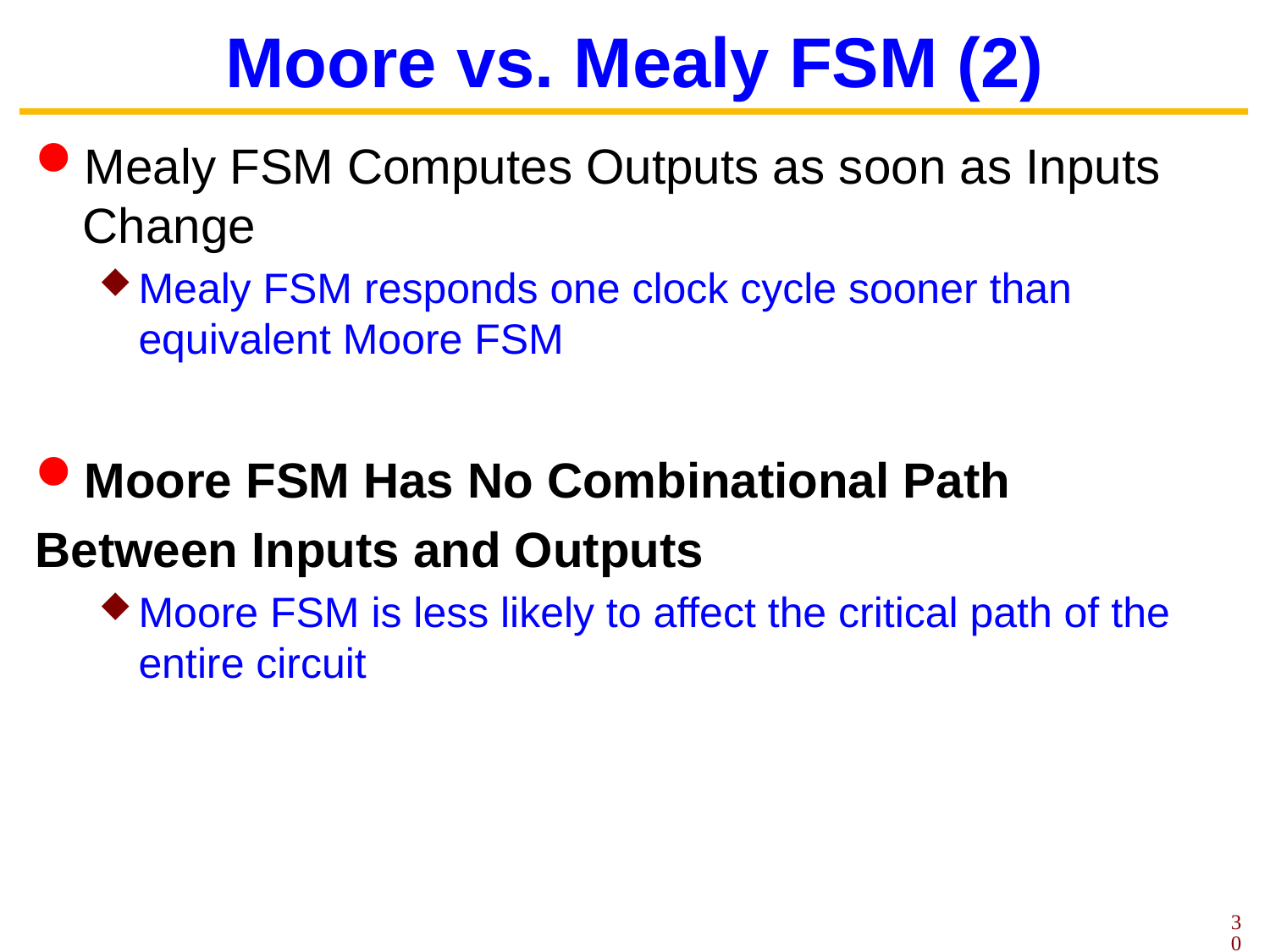

# Moore vs. Mealy FSM (2)
Mealy FSM Computes Outputs as soon as Inputs Change
Mealy FSM responds one clock cycle sooner than equivalent Moore FSM

Moore FSM Has No Combinational Path
Between Inputs and Outputs
Moore FSM is less likely to affect the critical path of the entire circuit
30